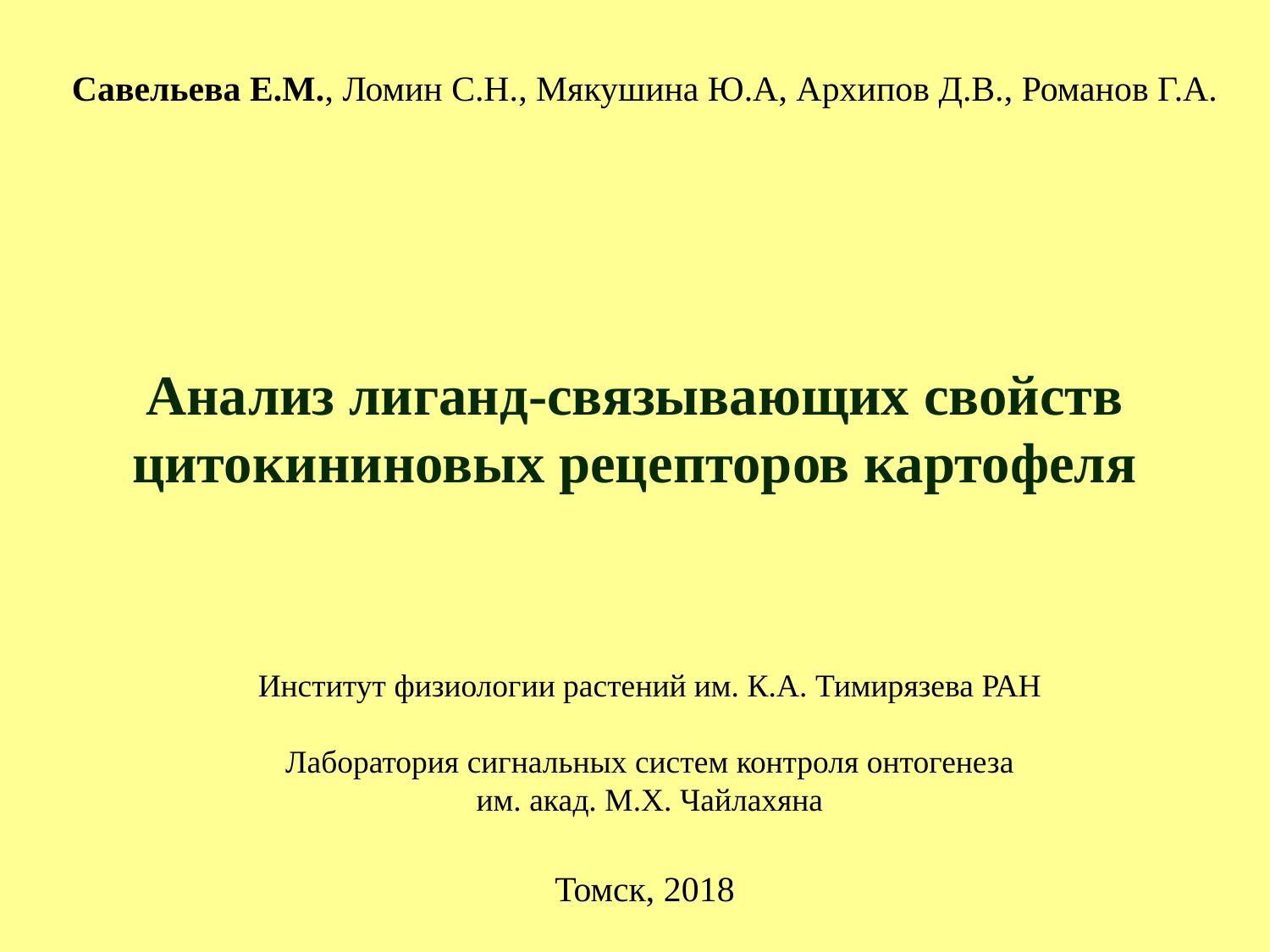

Савельева Е.М., Ломин С.Н., Мякушина Ю.А, Архипов Д.В., Романов Г.А.
Анализ лиганд-связывающих свойств цитокининовых рецепторов картофеля
Институт физиологии растений им. К.А. Тимирязева РАН

Лаборатория сигнальных систем контроля онтогенеза
им. акад. М.Х. Чайлахяна
Томск, 2018